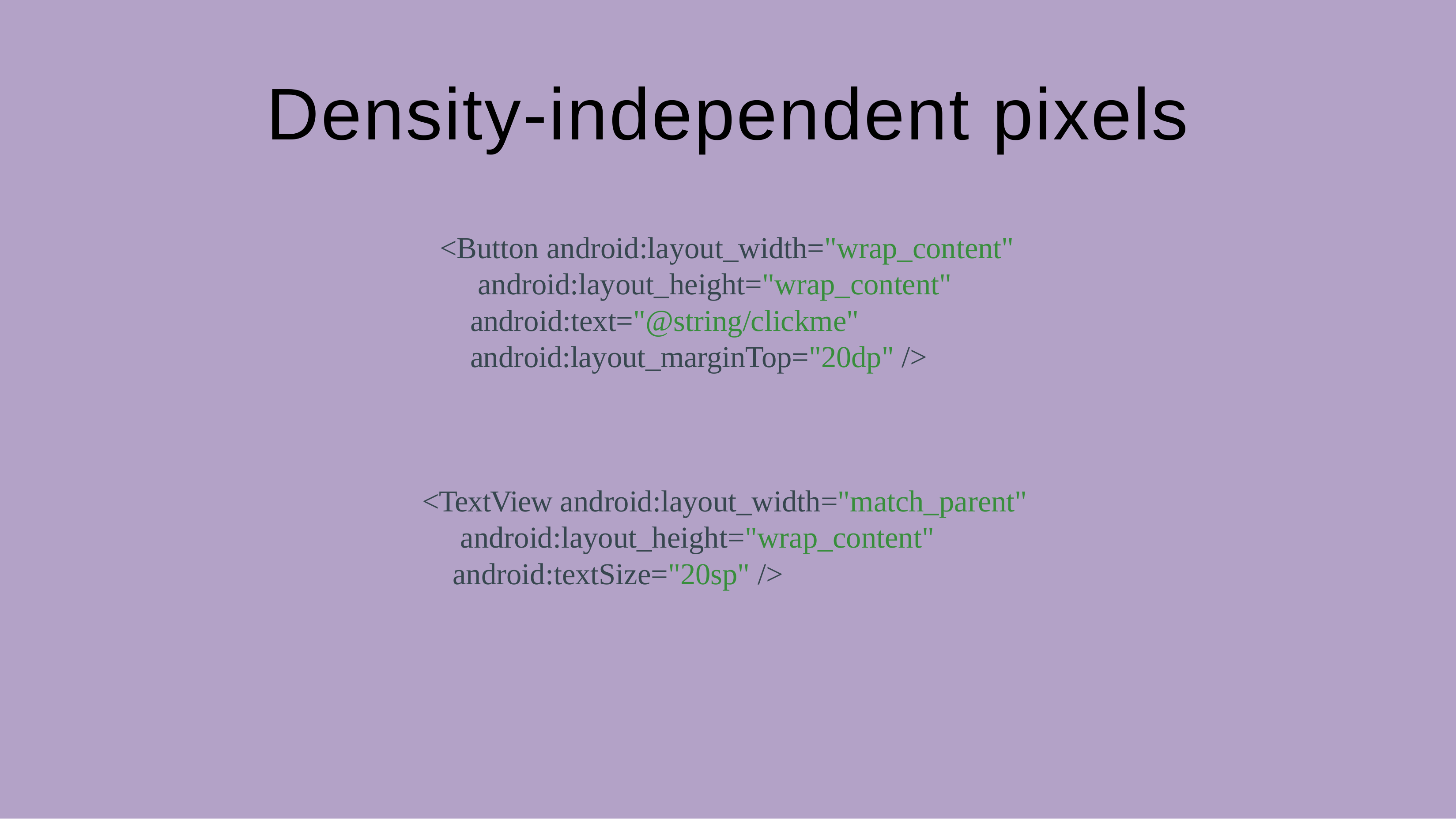

# Density-independent pixels
<Button android:layout_width="wrap_content"  android:layout_height="wrap_content"  android:text="@string/clickme"  android:layout_marginTop="20dp" />
<TextView android:layout_width="match_parent"  android:layout_height="wrap_content"  android:textSize="20sp" />